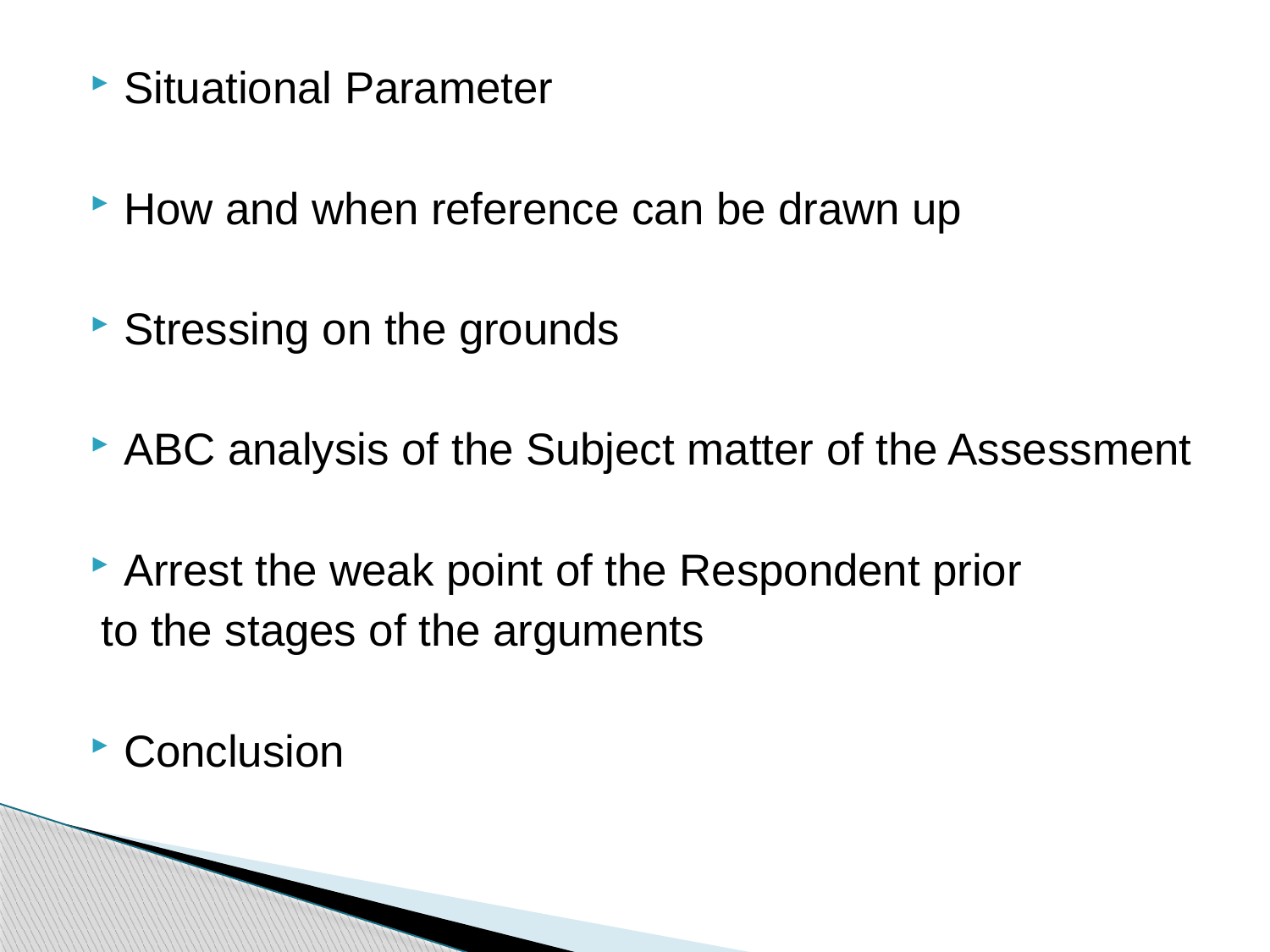

Situational Parameter

How and when reference can be drawn up

Stressing on the grounds

ABC analysis of the Subject matter of the Assessment

Arrest the weak point of the Respondent prior
  to the stages of the arguments

Conclusion